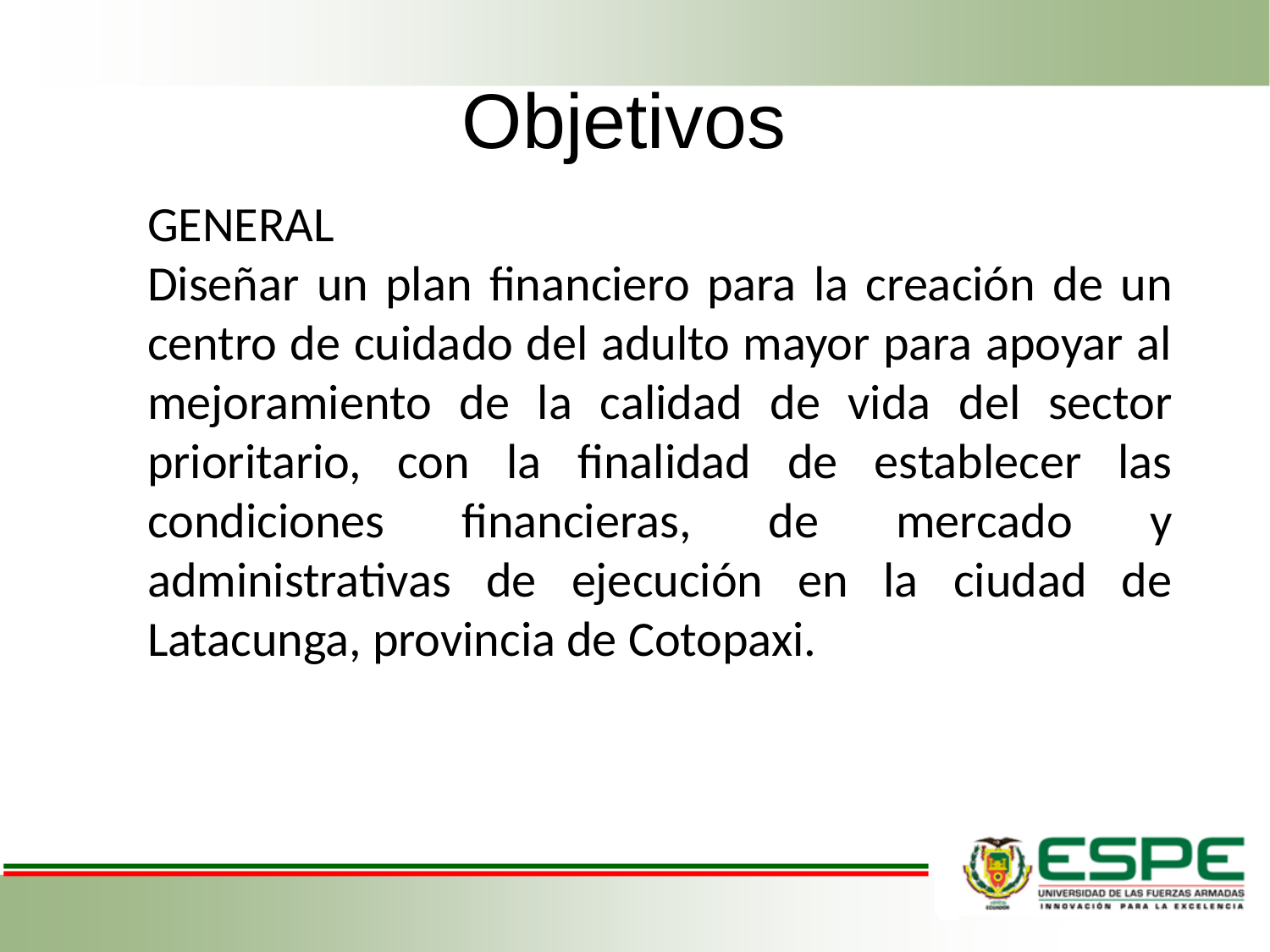

# Objetivos
GENERAL
Diseñar un plan financiero para la creación de un centro de cuidado del adulto mayor para apoyar al mejoramiento de la calidad de vida del sector prioritario, con la finalidad de establecer las condiciones financieras, de mercado y administrativas de ejecución en la ciudad de Latacunga, provincia de Cotopaxi.